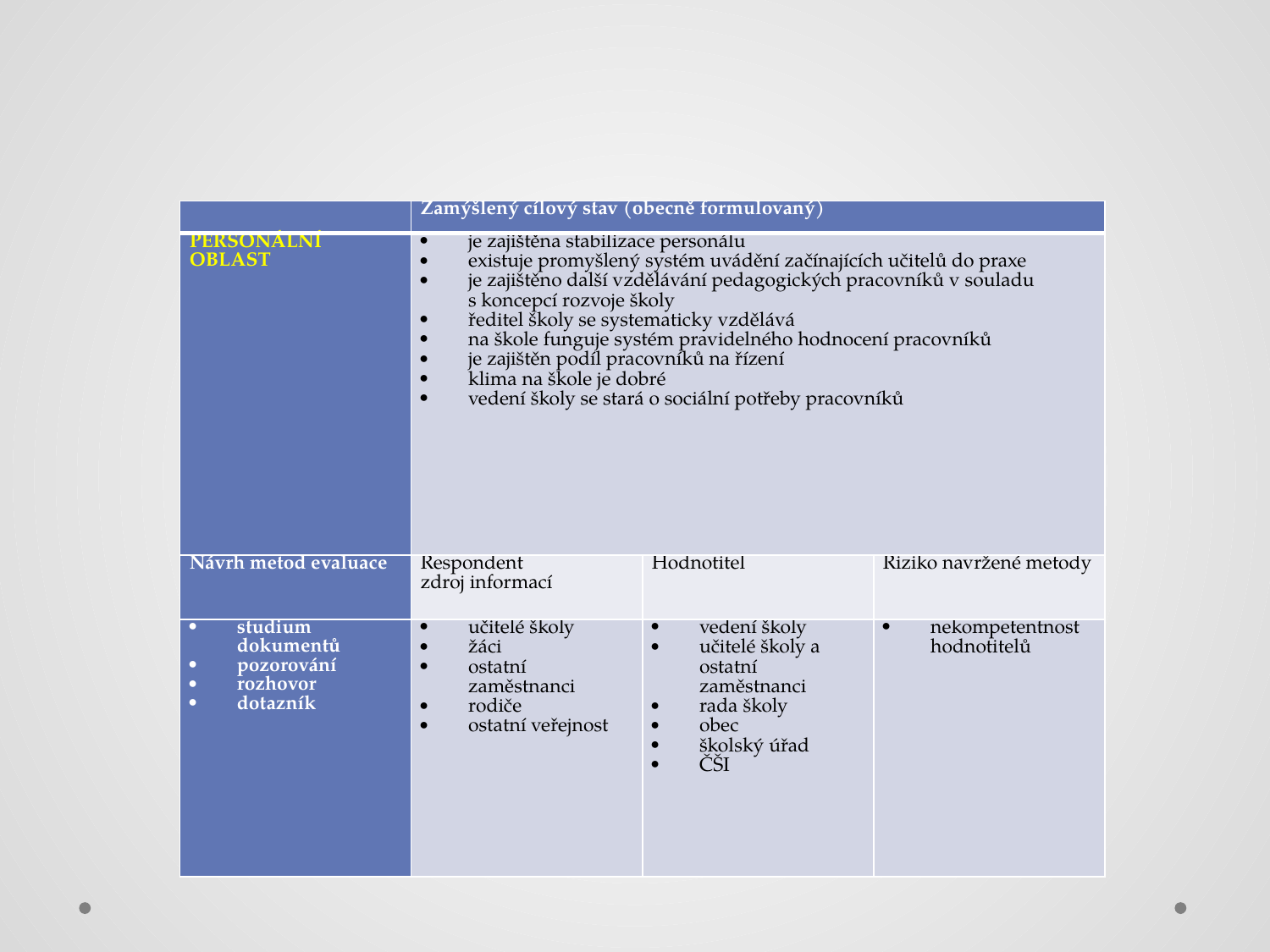

|  | Zamýšlený cílový stav (obecně formulovaný) |  |  |
| --- | --- | --- | --- |
| PERSONÁLNÍ OBLAST | je zajištěna stabilizace personálu existuje promyšlený systém uvádění začínajících učitelů do praxe je zajištěno další vzdělávání pedagogických pracovníků v souladu s koncepcí rozvoje školy ředitel školy se systematicky vzdělává na škole funguje systém pravidelného hodnocení pracovníků je zajištěn podíl pracovníků na řízení klima na škole je dobré vedení školy se stará o sociální potřeby pracovníků |  |  |
| Návrh metod evaluace | Respondent zdroj informací | Hodnotitel | Riziko navržené metody |
| studium dokumentů pozorování rozhovor dotazník | učitelé školy žáci ostatní zaměstnanci rodiče ostatní veřejnost | vedení školy učitelé školy a ostatní zaměstnanci rada školy obec školský úřad ČŠI | nekompetentnost hodnotitelů |